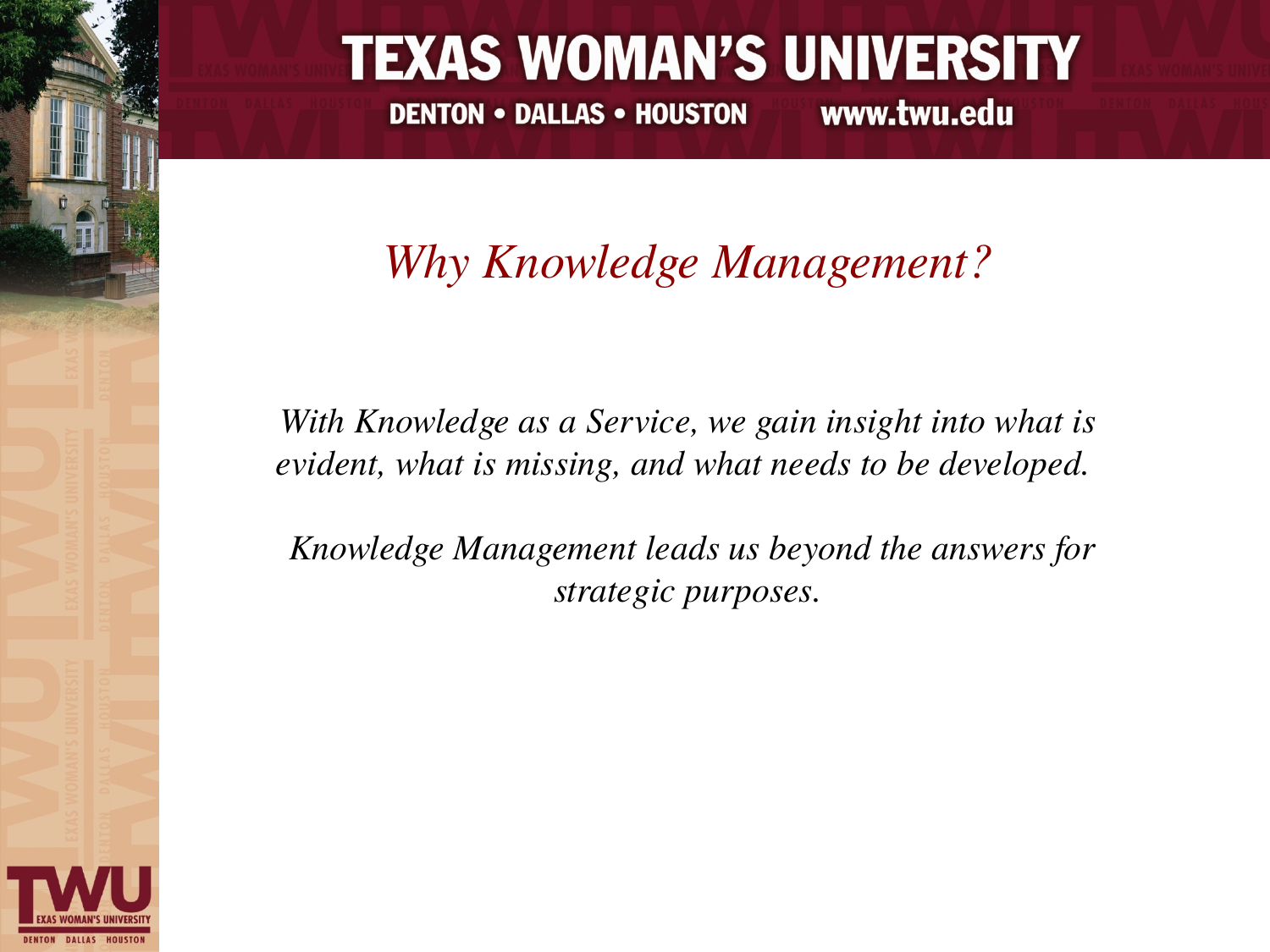

Why Knowledge Management?
# With Knowledge as a Service, we gain insight into what is evident, what is missing, and what needs to be developed. Knowledge Management leads us beyond the answers for strategic purposes.